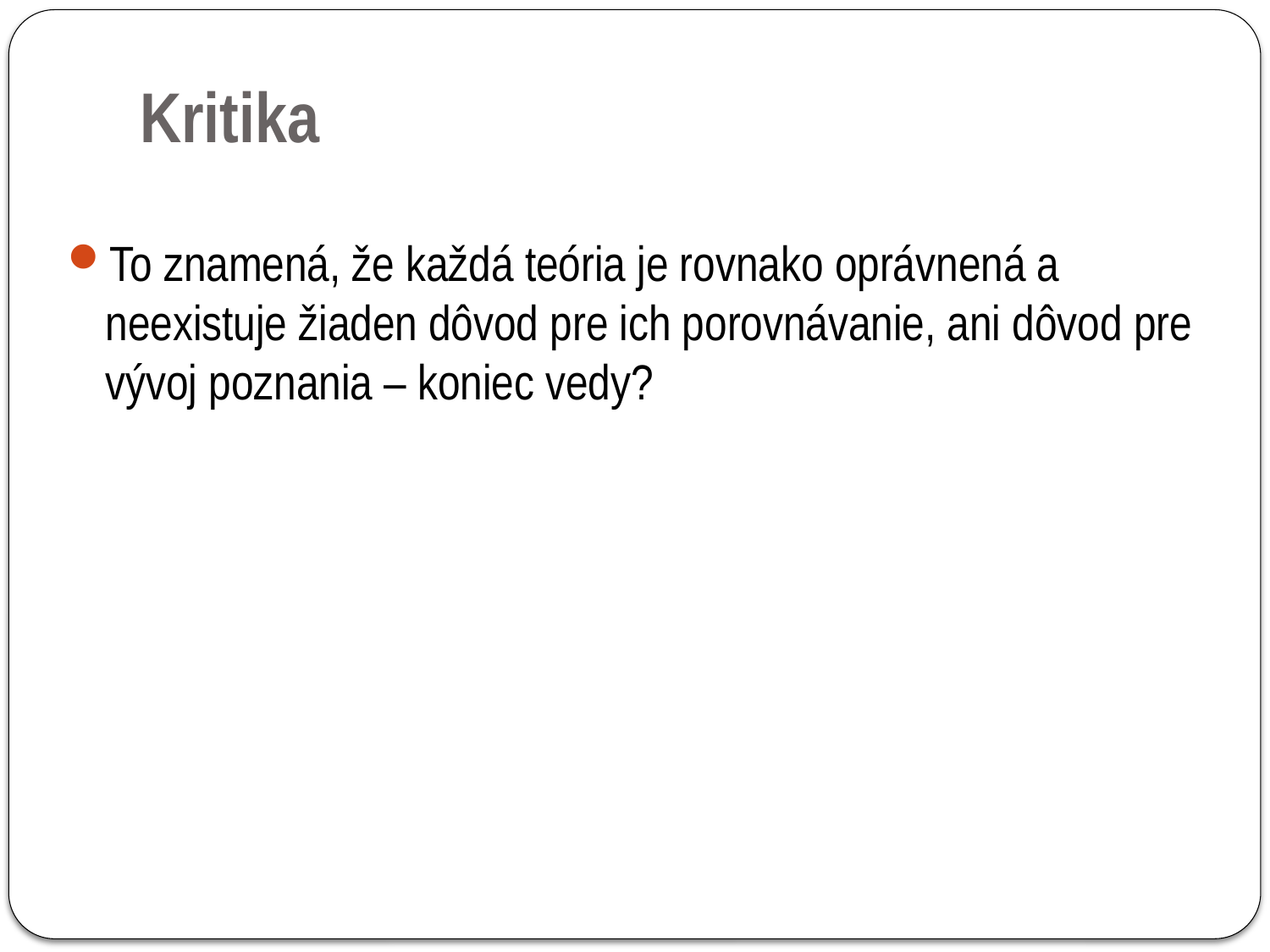

Kritika
To znamená, že každá teória je rovnako oprávnená a neexistuje žiaden dôvod pre ich porovnávanie, ani dôvod pre vývoj poznania – koniec vedy?

38